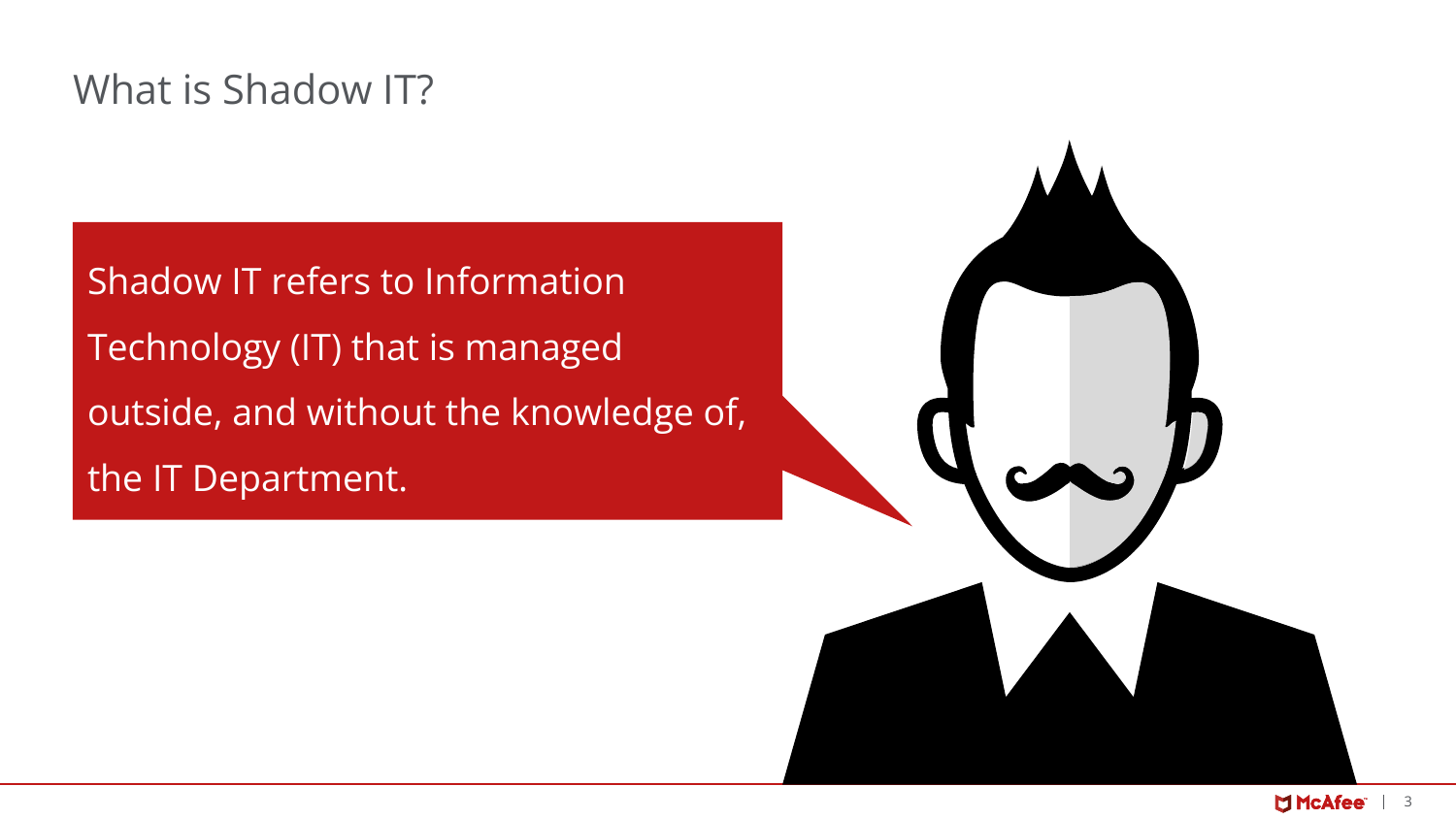

# What is Shadow IT?

Shadow IT refers to Information Technology (IT) that is managed outside, and without the knowledge of,
the IT Department.